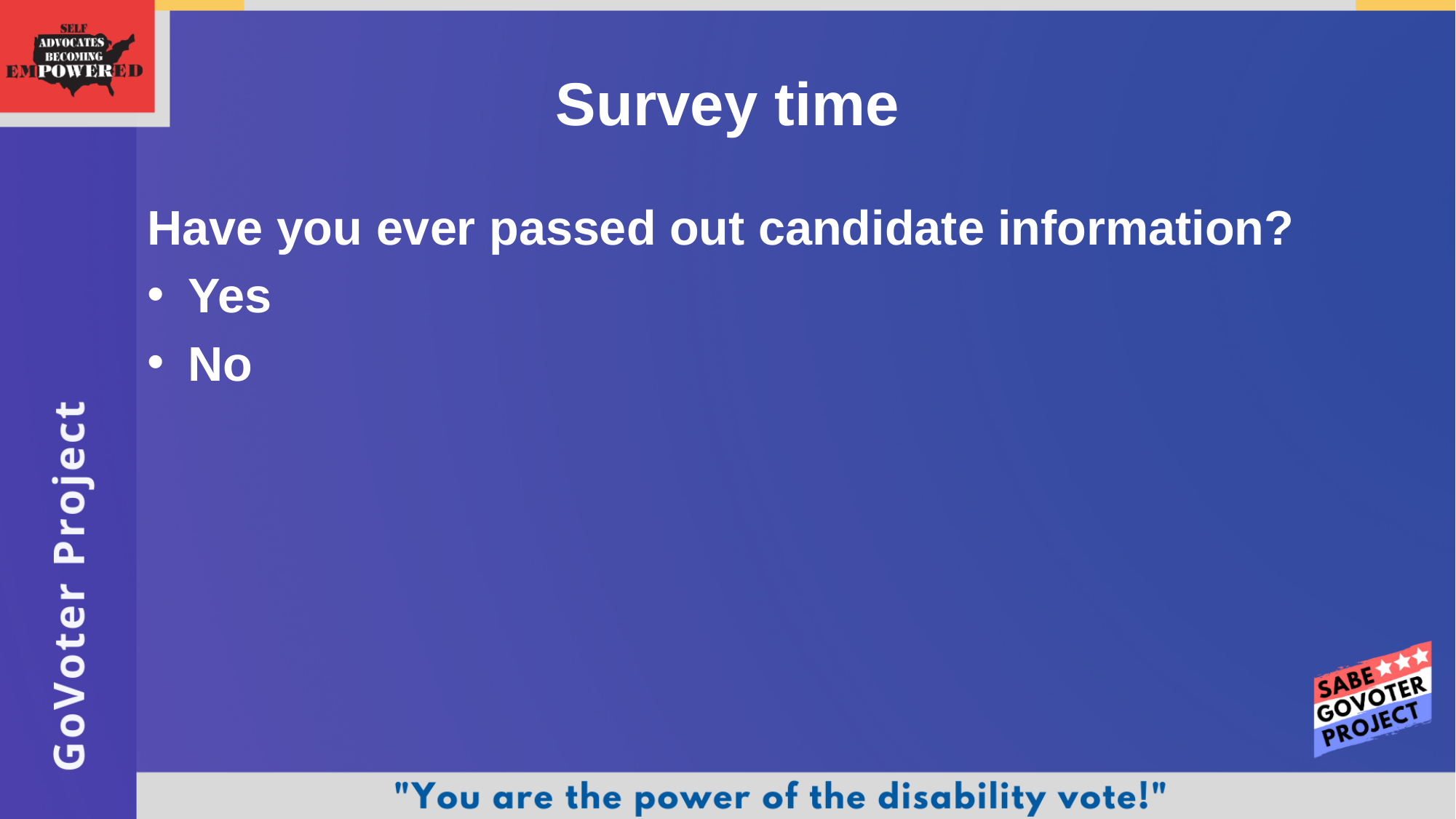

# Survey time
Have you ever passed out candidate information?
Yes
No